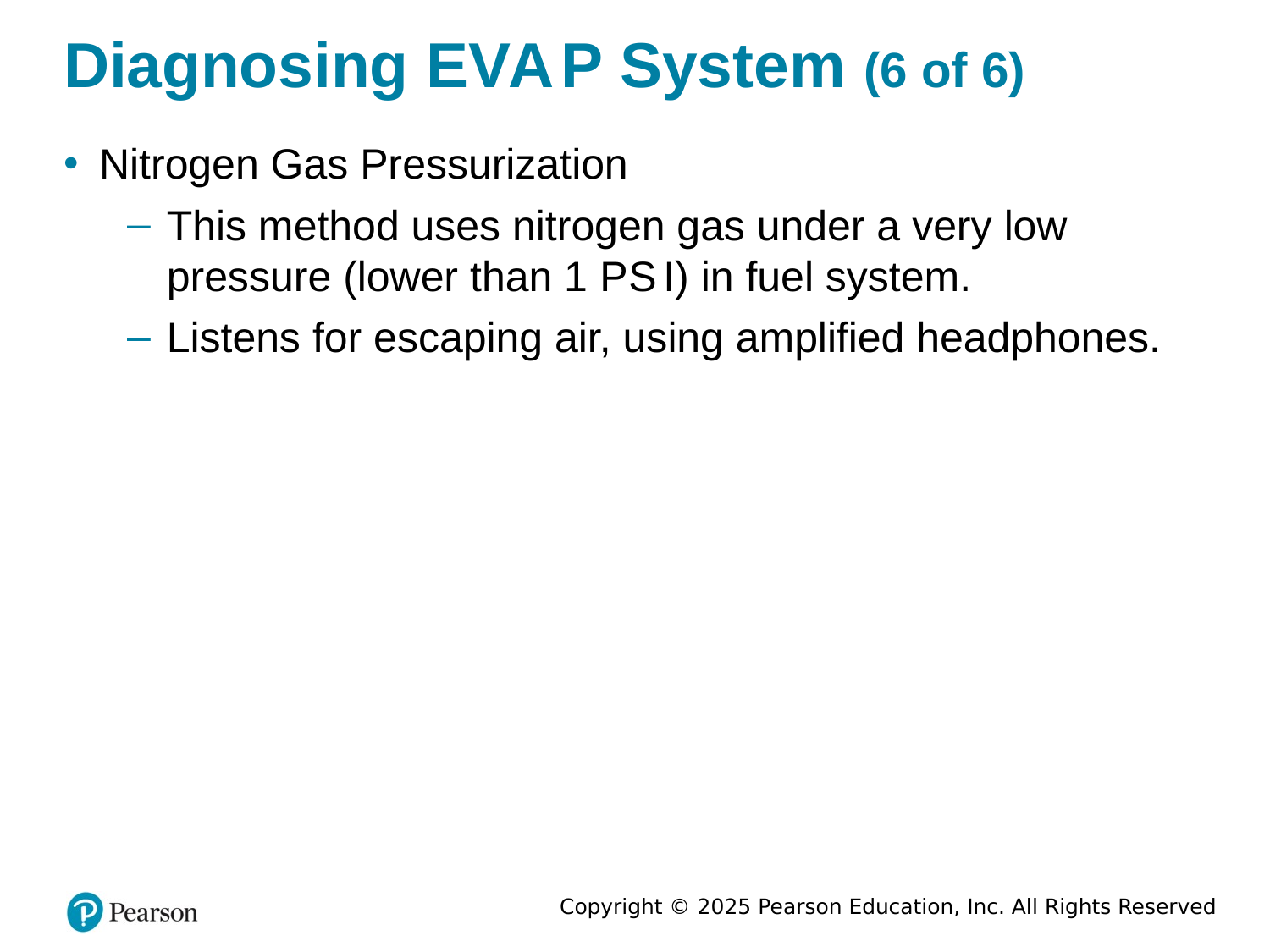

# Diagnosing E V A P System (6 of 6)
Nitrogen Gas Pressurization
This method uses nitrogen gas under a very low pressure (lower than 1 P S I) in fuel system.
Listens for escaping air, using amplified headphones.